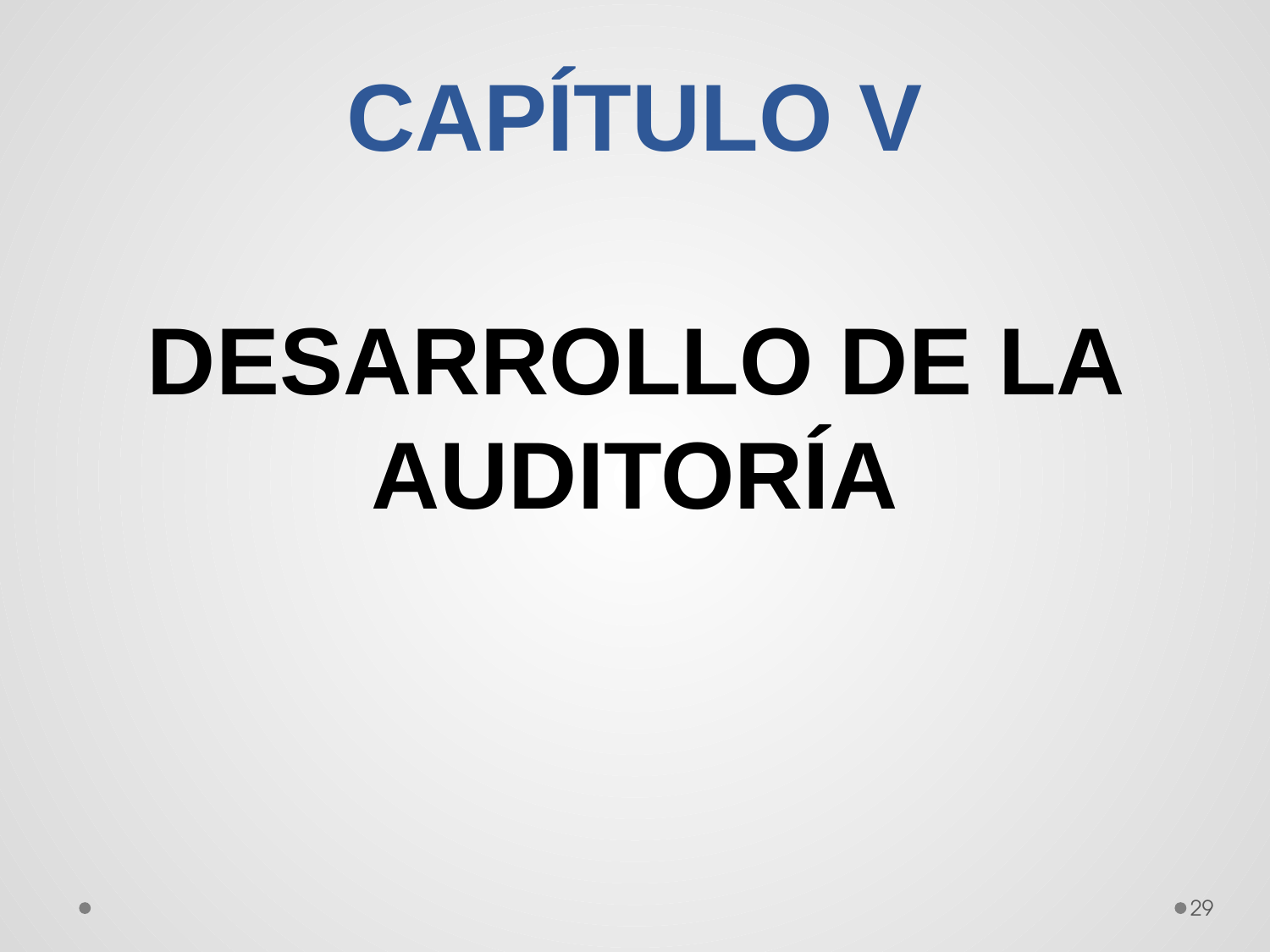

CAPÍTULO V
DESARROLLO DE LA AUDITORÍA
29